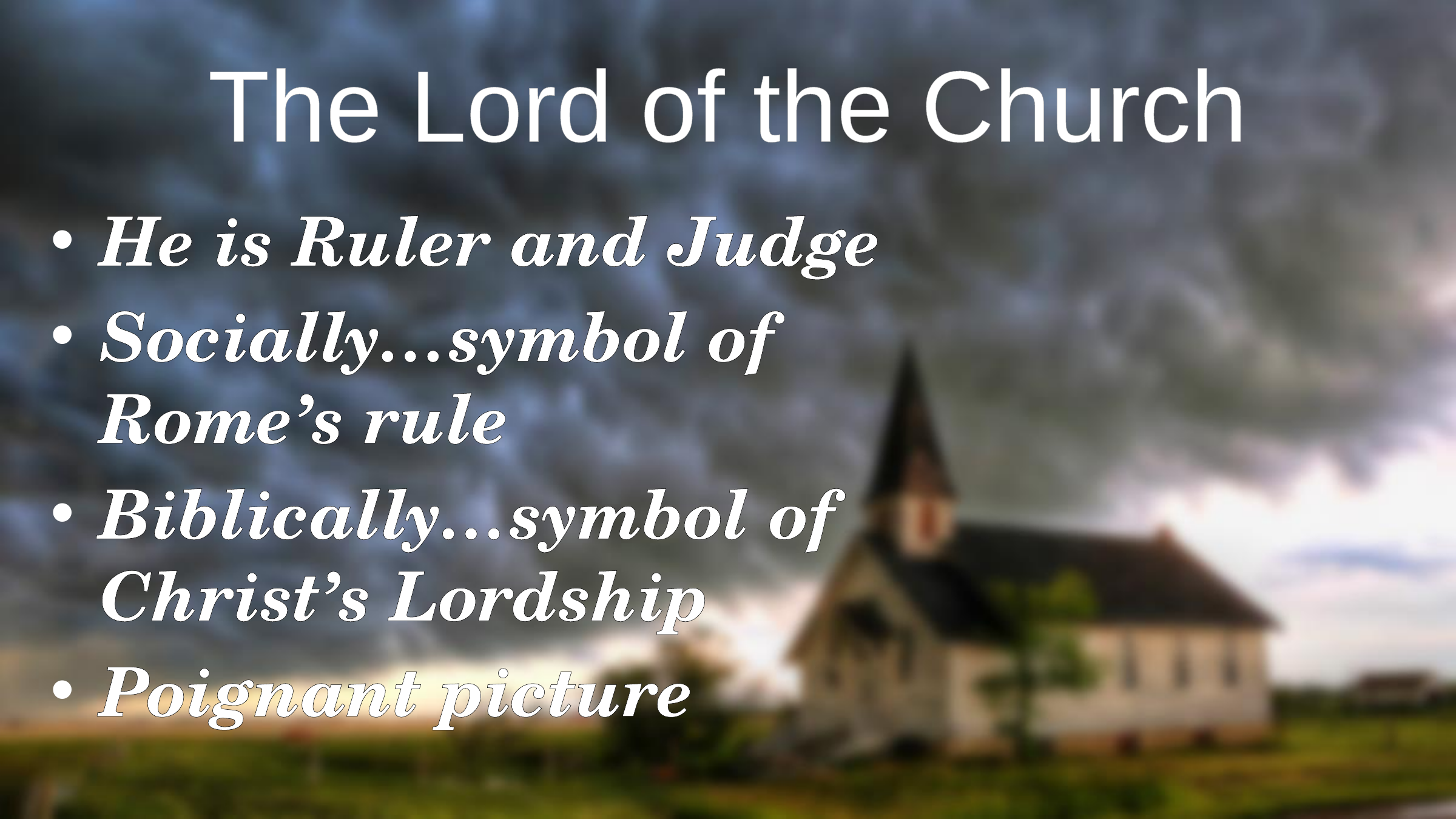

# The Lord of the Church
He is Ruler and Judge
Socially…symbol of Rome’s rule
Biblically…symbol of  Christ’s Lordship
Poignant picture